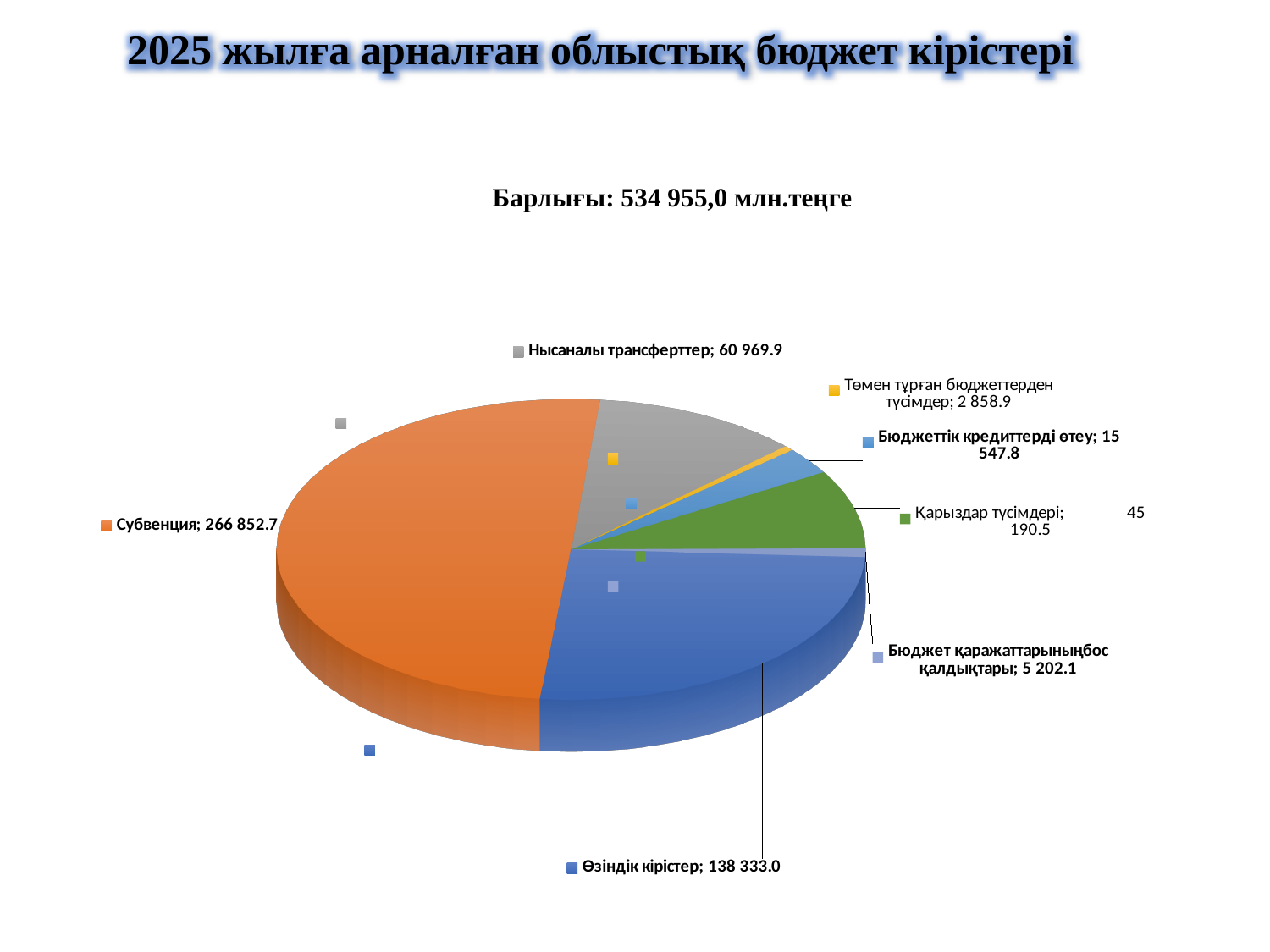

2025 жылға арналған облыстық бюджет кірістері

[unsupported chart]

Барлығы: 534 955,0 млн.теңге